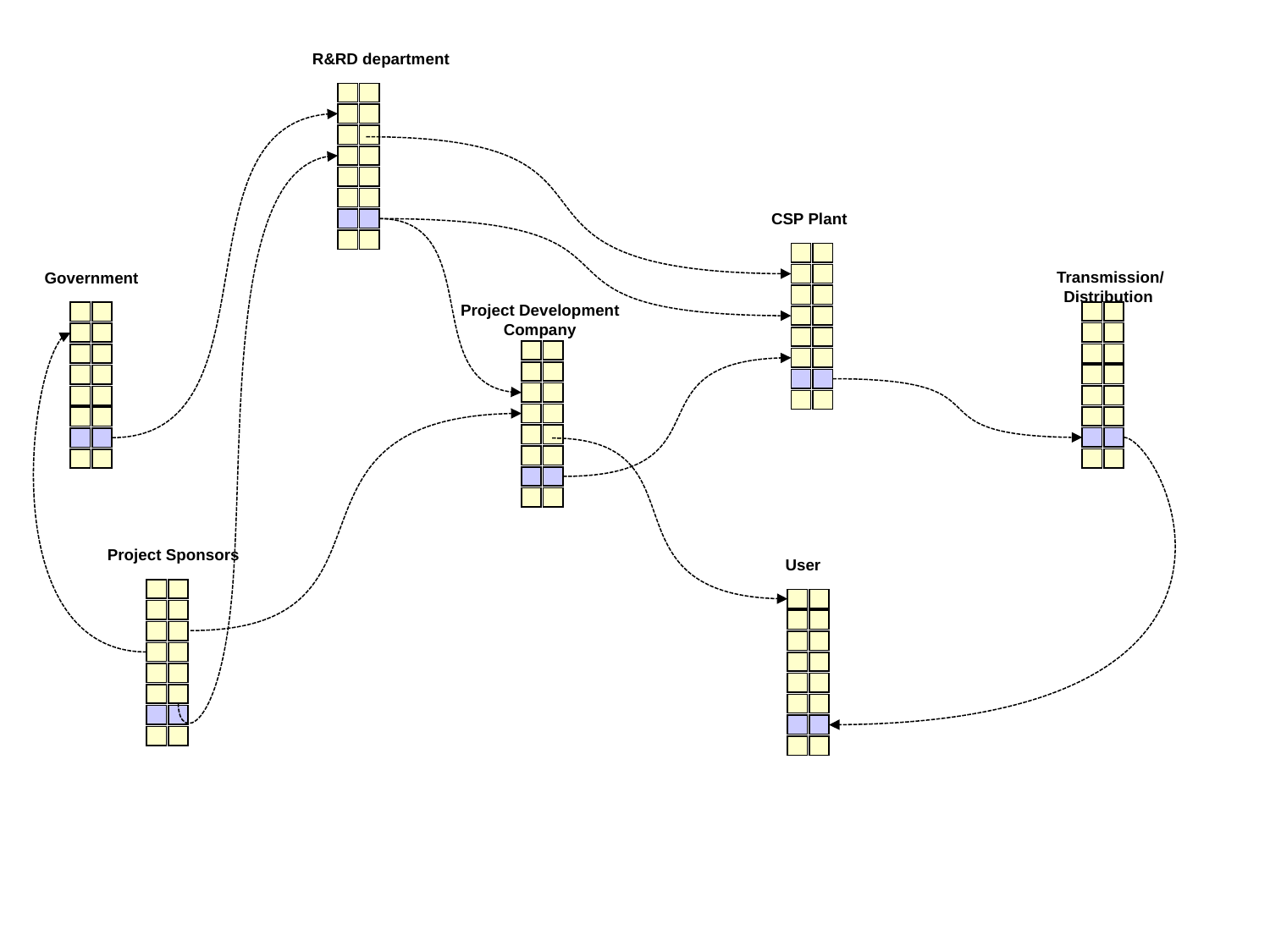

R&RD department

CSP Plant

Transmission/
Distribution

Government

Project Development
Company

Project Sponsors

    User